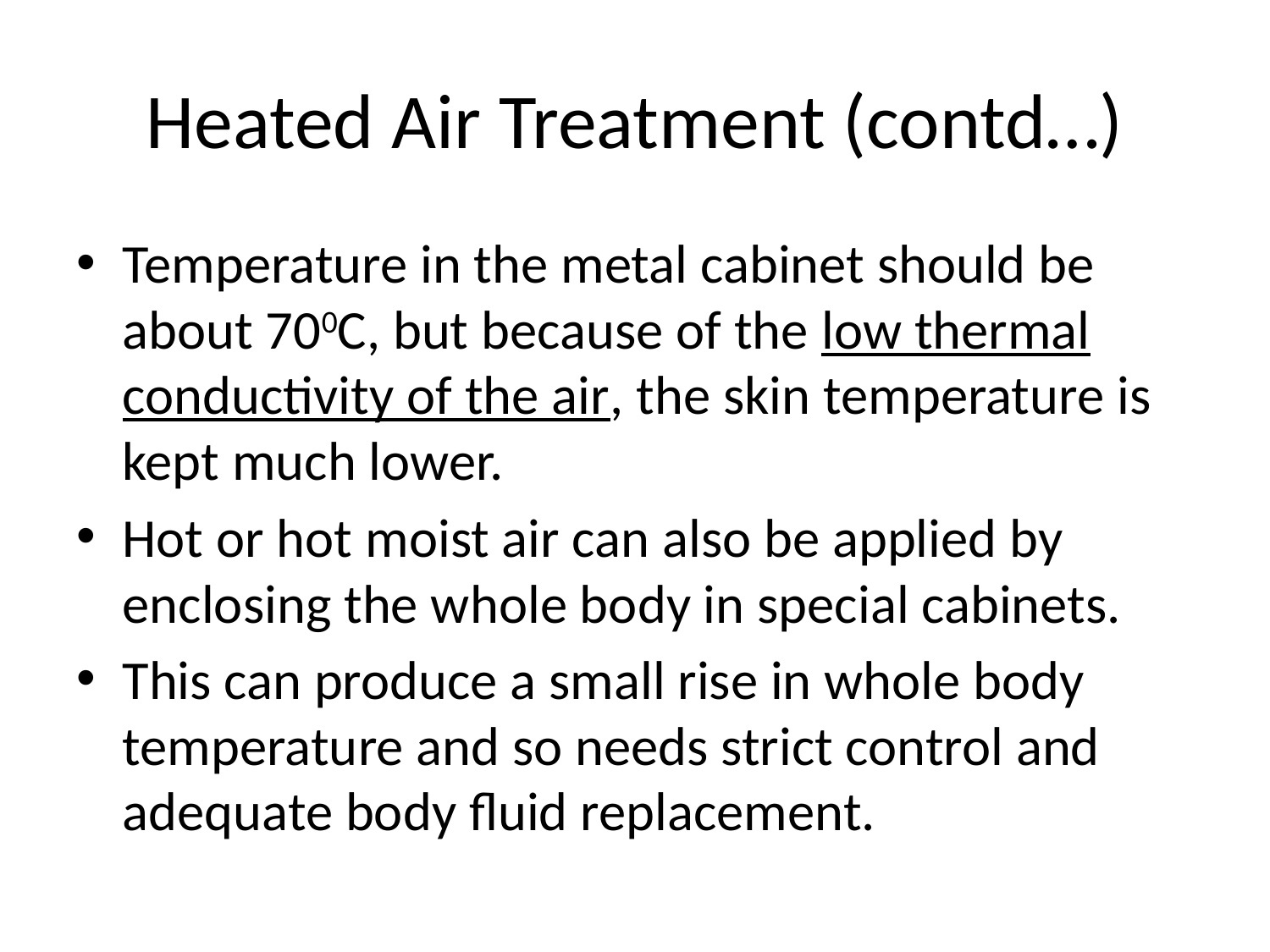

# Heated Air Treatment (contd…)
Temperature in the metal cabinet should be about 700C, but because of the low thermal conductivity of the air, the skin temperature is kept much lower.
Hot or hot moist air can also be applied by enclosing the whole body in special cabinets.
This can produce a small rise in whole body temperature and so needs strict control and adequate body fluid replacement.